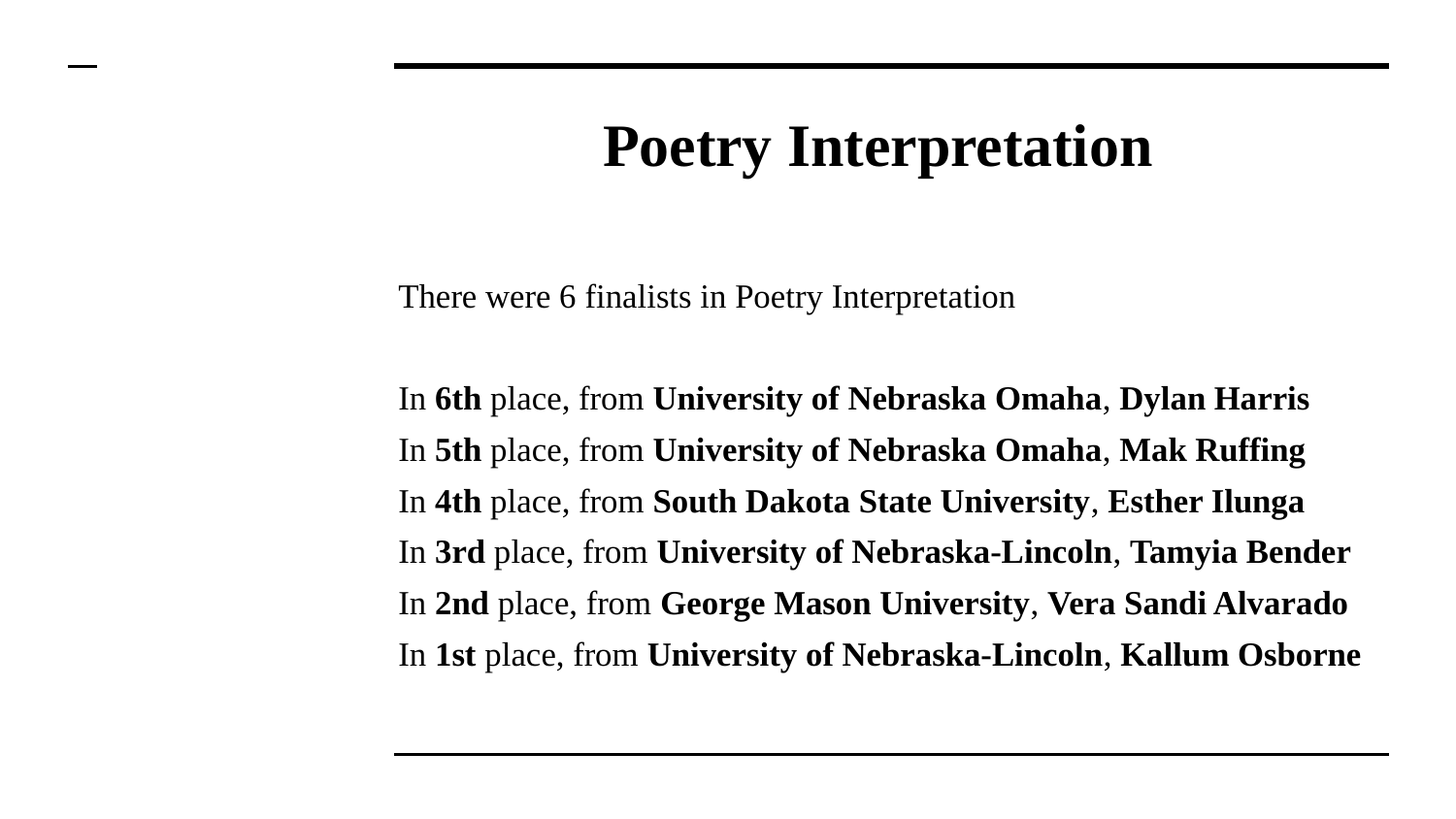

# Poetry Interpretation
There were 6 finalists in Poetry Interpretation

In 6th place, from University of Nebraska Omaha, Dylan Harris
In 5th place, from University of Nebraska Omaha, Mak Ruffing
In 4th place, from South Dakota State University, Esther Ilunga
In 3rd place, from University of Nebraska-Lincoln, Tamyia Bender
In 2nd place, from George Mason University, Vera Sandi Alvarado
In 1st place, from University of Nebraska-Lincoln, Kallum Osborne